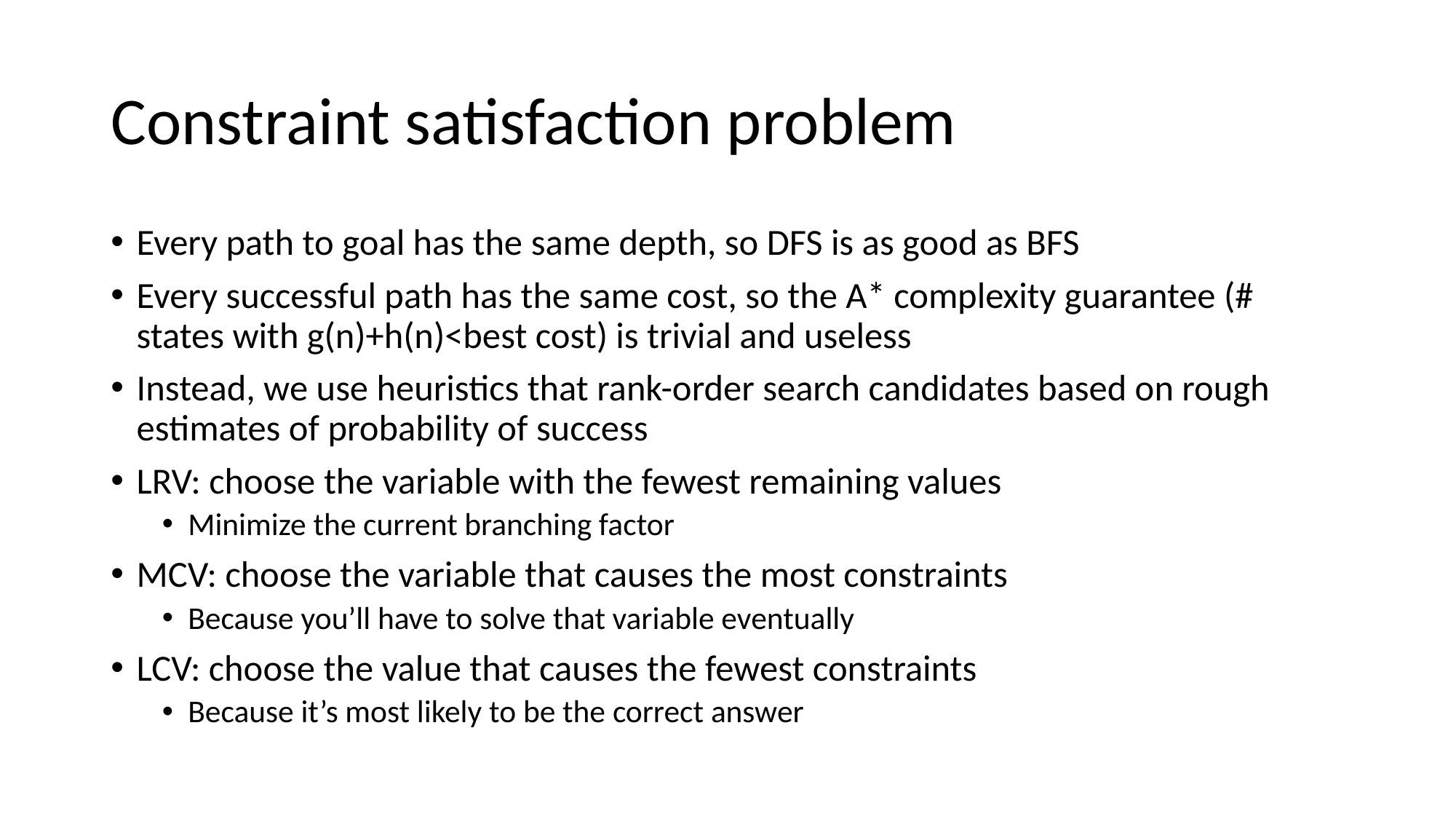

# Constraint satisfaction problem
Every path to goal has the same depth, so DFS is as good as BFS
Every successful path has the same cost, so the A* complexity guarantee (# states with g(n)+h(n)<best cost) is trivial and useless
Instead, we use heuristics that rank-order search candidates based on rough estimates of probability of success
LRV: choose the variable with the fewest remaining values
Minimize the current branching factor
MCV: choose the variable that causes the most constraints
Because you’ll have to solve that variable eventually
LCV: choose the value that causes the fewest constraints
Because it’s most likely to be the correct answer